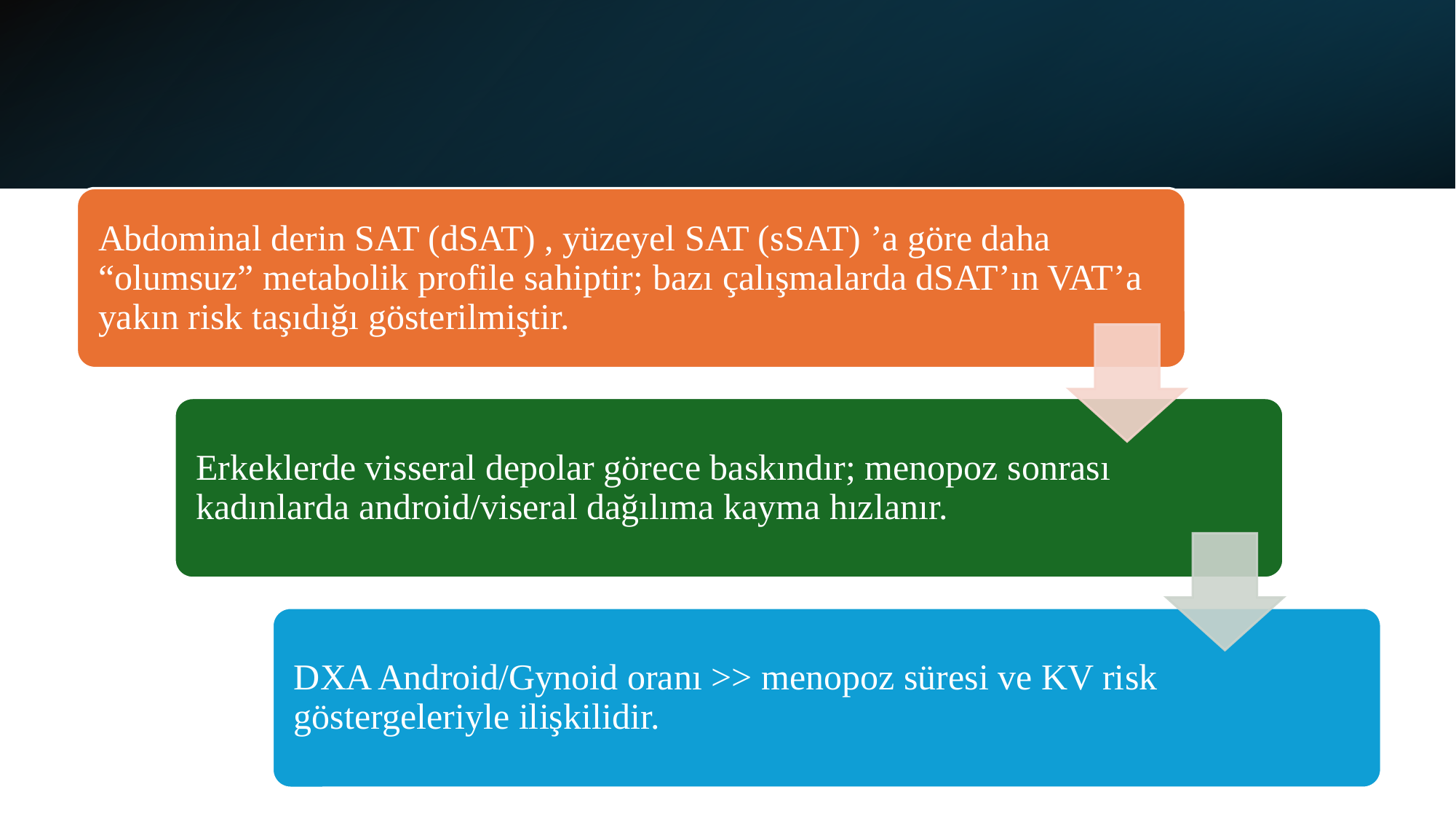

#
Abdominal derin SAT (dSAT) , yüzeyel SAT (sSAT) ’a göre daha “olumsuz” metabolik profile sahiptir; bazı çalışmalarda dSAT’ın VAT’a yakın risk taşıdığı gösterilmiştir.
Erkeklerde visseral depolar görece baskındır; menopoz sonrası kadınlarda android/viseral dağılıma kayma hızlanır.
DXA Android/Gynoid oranı >> menopoz süresi ve KV risk göstergeleriyle ilişkilidir.